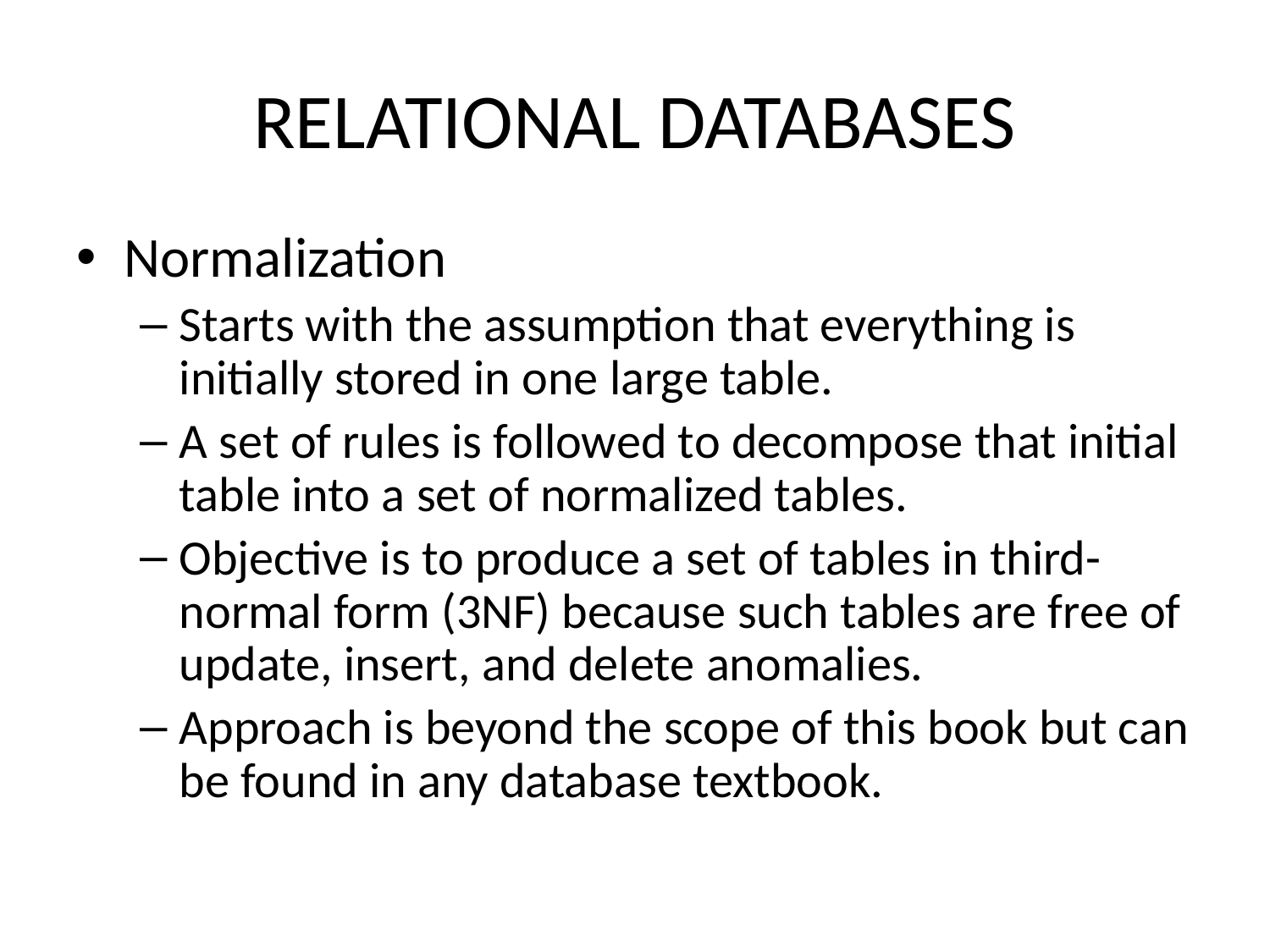

# RELATIONAL DATABASES
Normalization
Starts with the assumption that everything is initially stored in one large table.
A set of rules is followed to decompose that initial table into a set of normalized tables.
Objective is to produce a set of tables in third-normal form (3NF) because such tables are free of update, insert, and delete anomalies.
Approach is beyond the scope of this book but can be found in any database textbook.